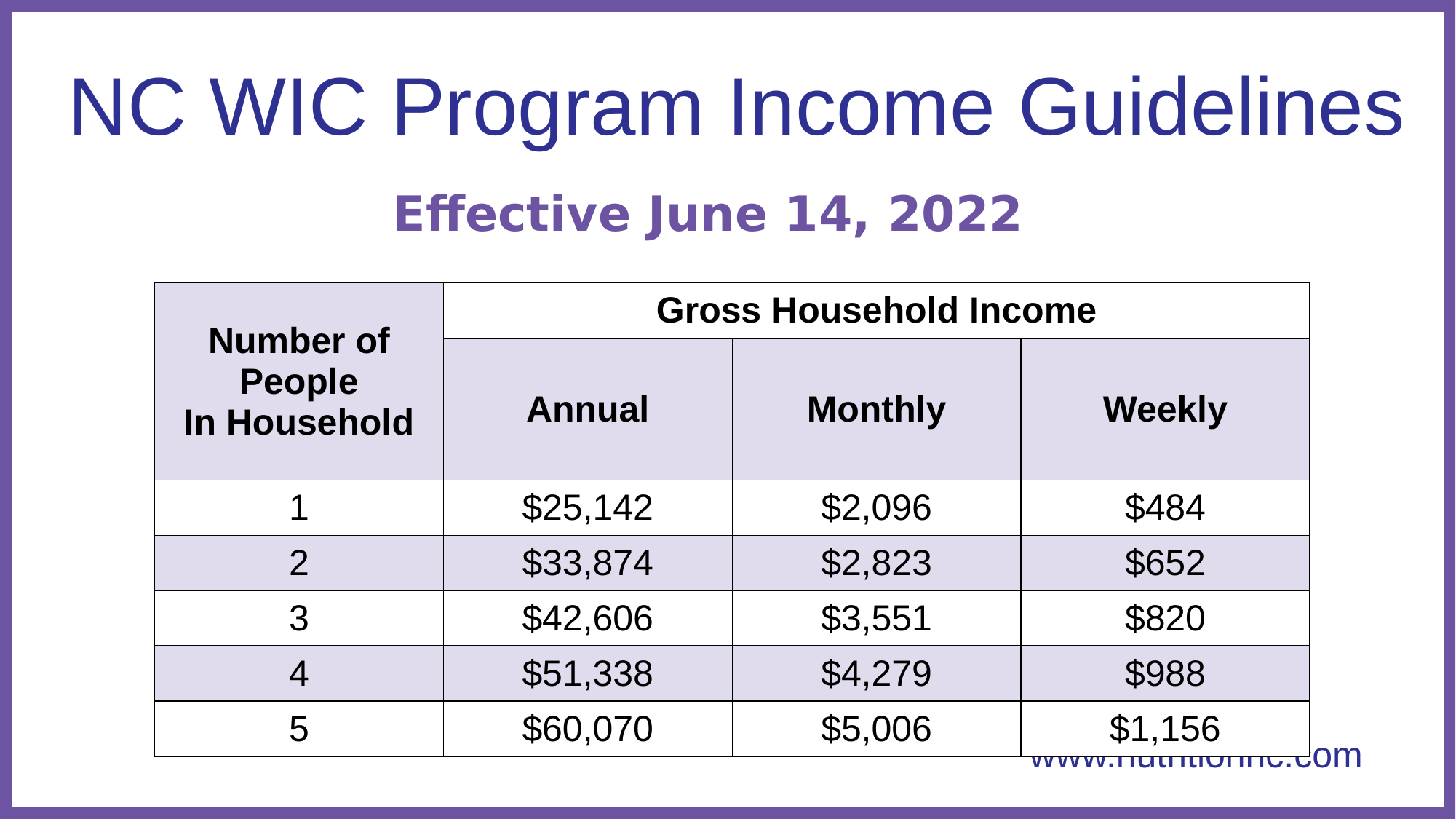

# NC WIC Program Income Guidelines

Effective June 14, 2022
| Number of People In Household | Gross Household Income |  |  |
| --- | --- | --- | --- |
|  | Annual | Monthly | Weekly |
| 1 | $25,142 | $2,096 | $484 |
| 2 | $33,874 | $2,823 | $652 |
| 3 | $42,606 | $3,551 | $820 |
| 4 | $51,338 | $4,279 | $988 |
| 5 | $60,070 | $5,006 | $1,156 |

www.nutritionnc.com